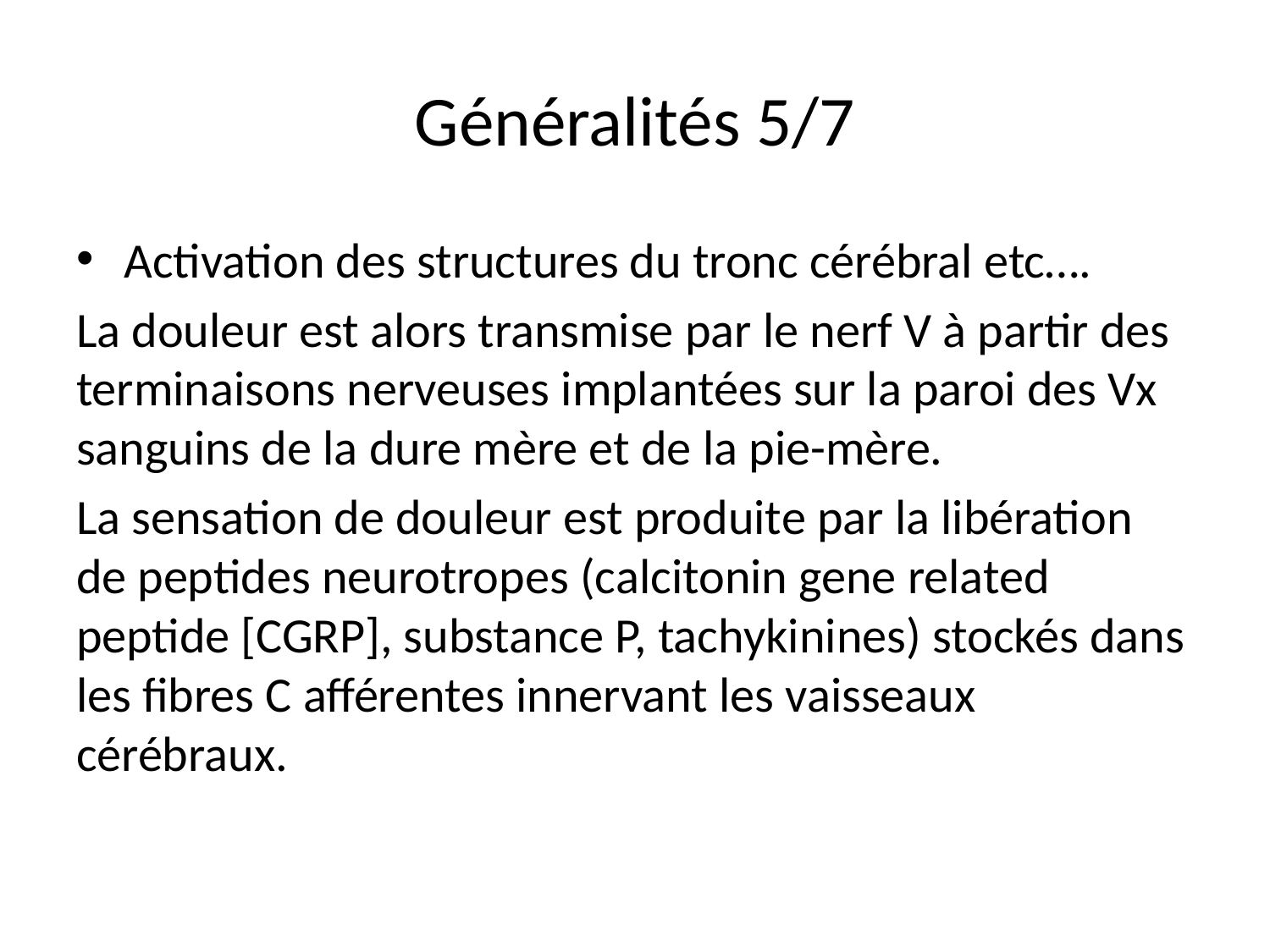

# Généralités 5/7
Activation des structures du tronc cérébral etc….
La douleur est alors transmise par le nerf V à partir des terminaisons nerveuses implantées sur la paroi des Vx sanguins de la dure mère et de la pie-mère.
La sensation de douleur est produite par la libération de peptides neurotropes (calcitonin gene related peptide [CGRP], substance P, tachykinines) stockés dans les fibres C afférentes innervant les vaisseaux cérébraux.